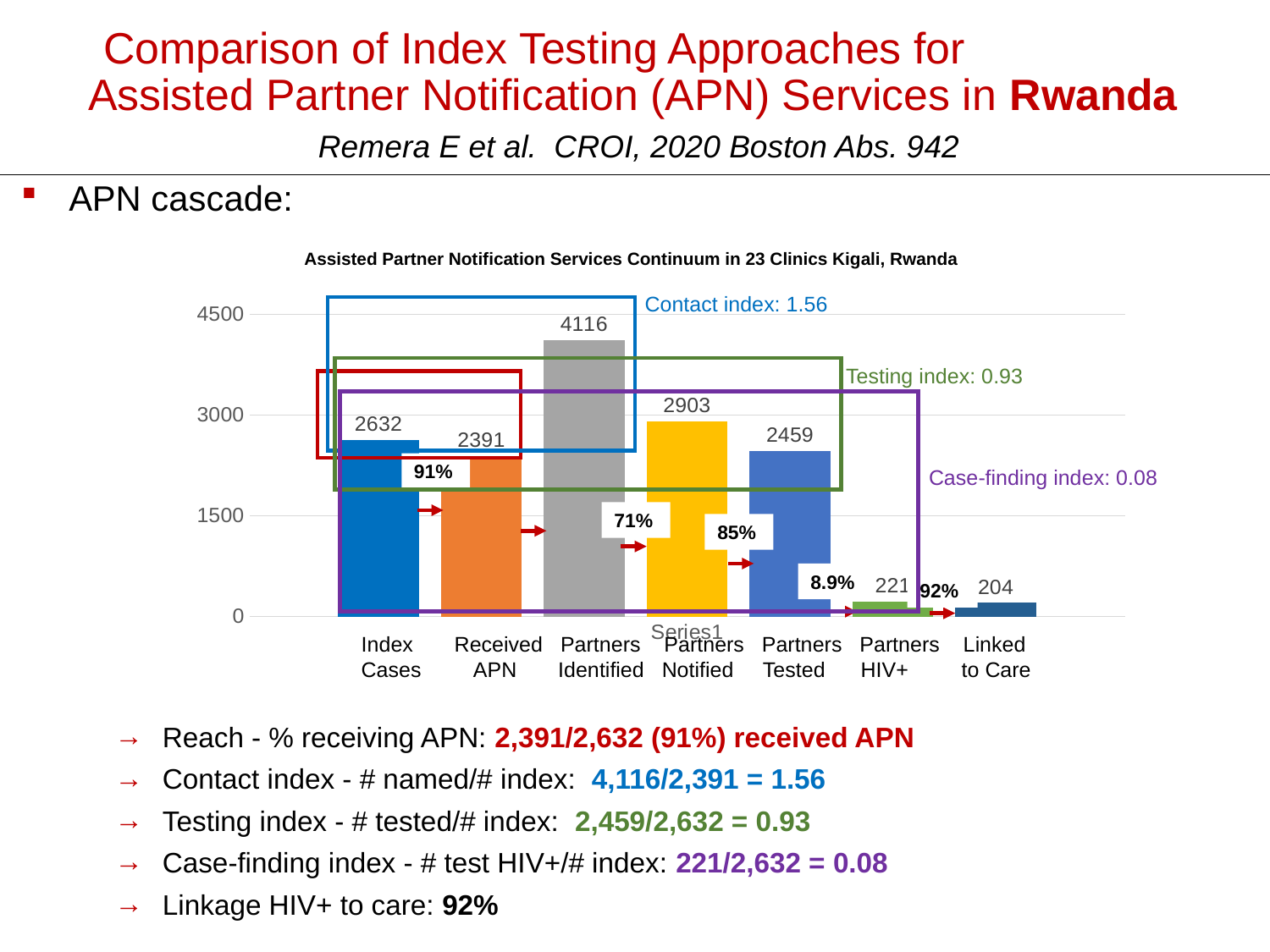

# Comparison of Index Testing Approaches for                 Assisted Partner Notification (APN) Services in Rwanda Remera E et al.  CROI, 2020 Boston Abs. 942
APN cascade:
Assisted Partner Notification Services Continuum in 23 Clinics Kigali, Rwanda
91%
71%
85%
8.9%
92%
Index       Received   Partners    Partners   Partners   Partners    Linked
Cases         APN       Identified   Notified     Tested      HIV+         to Care

### Chart

| Category | Series 1 | Series 2 | Series 3 | Series 4 | Series 5 | Series 6 | Series 7 |
|---|---|---|---|---|---|---|---|
|  | 2632.0 | 2391.0 | 4116.0 | 2903.0 | 2459.0 | 221.0 | 204.0 |
Contact index: 1.56

Testing index: 0.93

Case-finding index: 0.08
Reach - % receiving APN: 2,391/2,632 (91%) received APN
Contact index - # named/# index:  4,116/2,391 = 1.56
Testing index - # tested/# index:  2,459/2,632 = 0.93
Case-finding index - # test HIV+/# index: 221/2,632 = 0.08
Linkage HIV+ to care: 92%